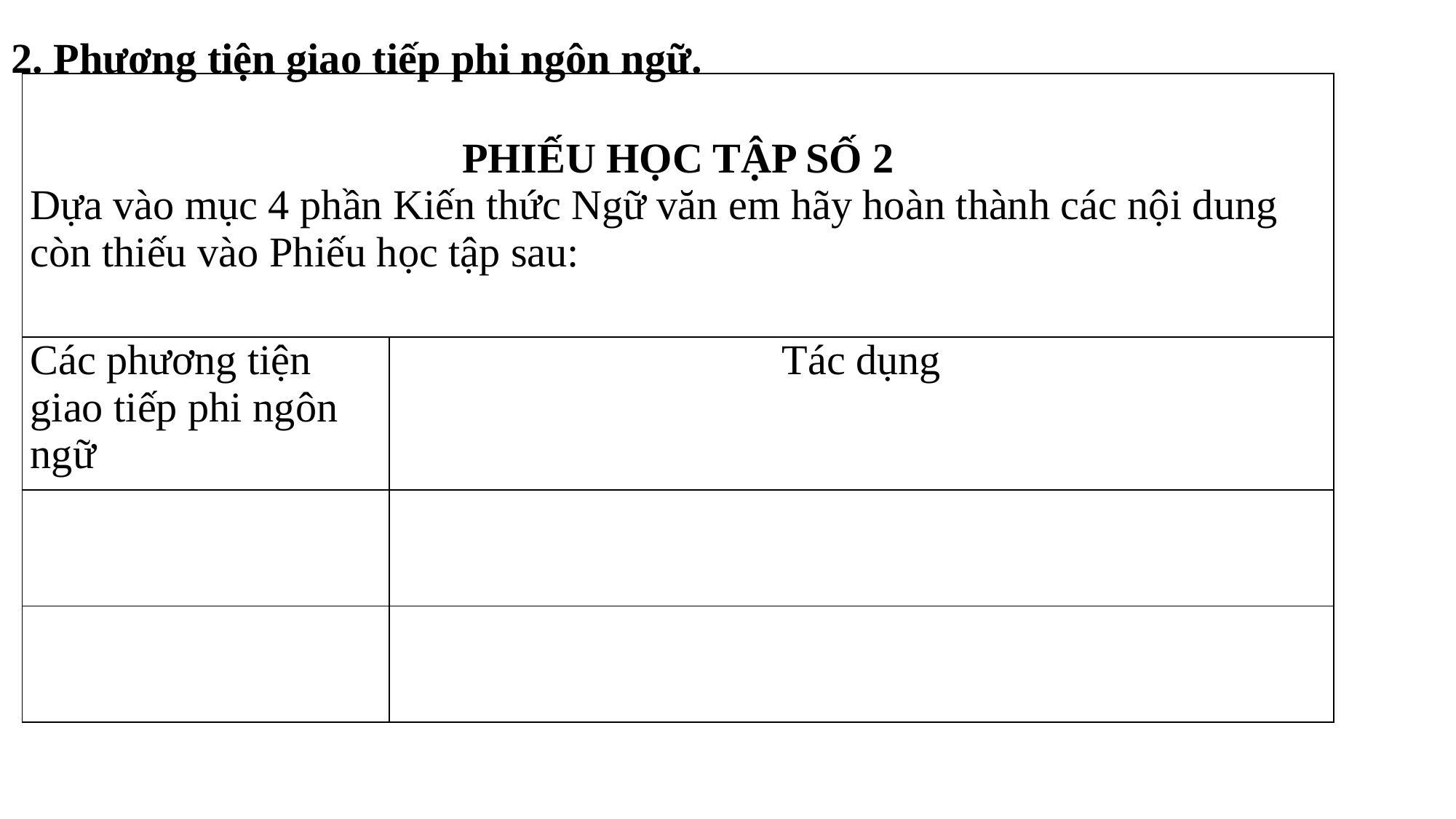

2. Phương tiện giao tiếp phi ngôn ngữ.
| PHIẾU HỌC TẬP SỐ 2 Dựa vào mục 4 phần Kiến thức Ngữ văn em hãy hoàn thành các nội dung còn thiếu vào Phiếu học tập sau: |  |
| --- | --- |
| Các phương tiện giao tiếp phi ngôn ngữ | Tác dụng |
|  |  |
|  |  |